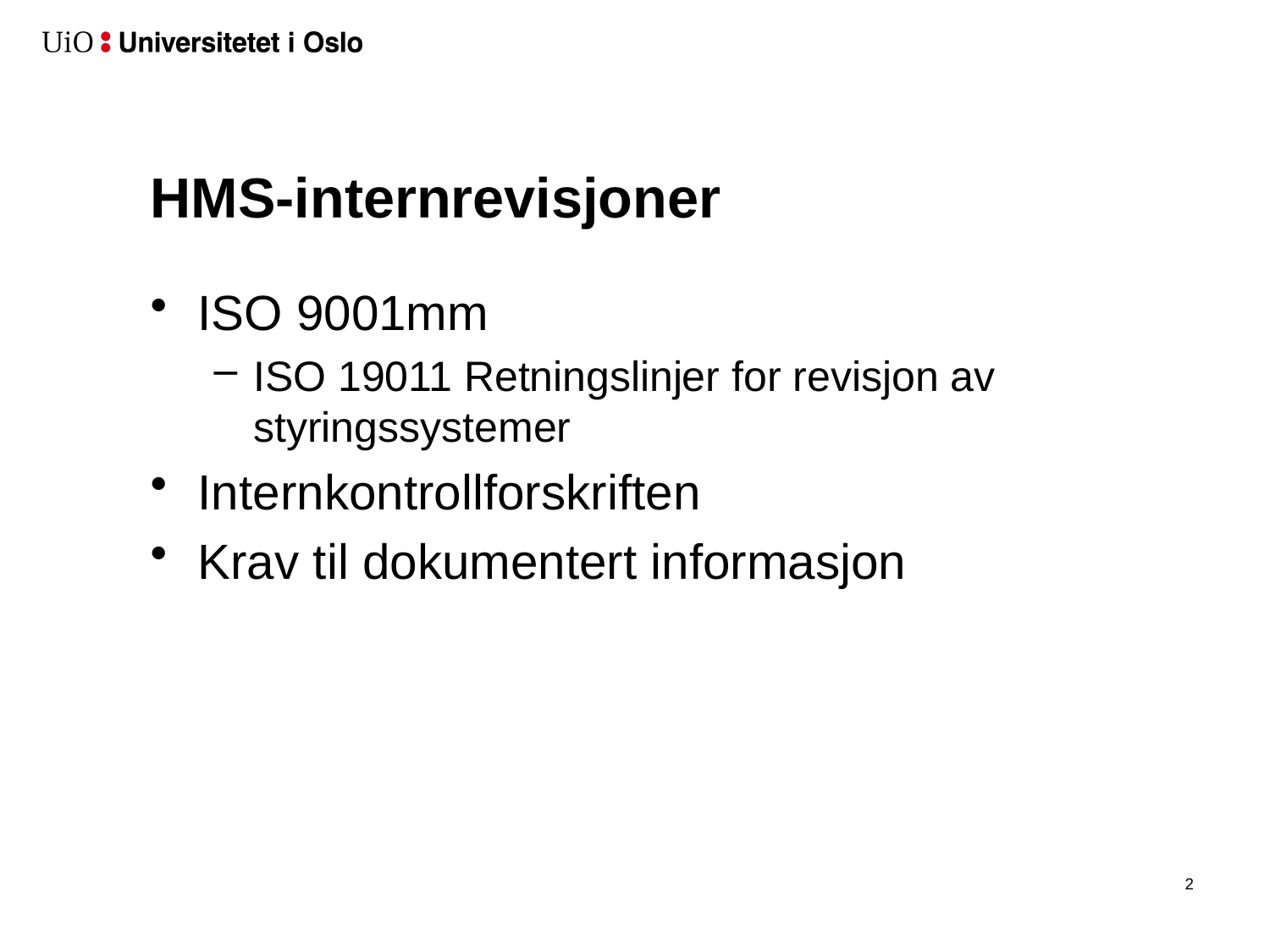

# HMS-internrevisjoner
ISO 9001mm
ISO 19011 Retningslinjer for revisjon av styringssystemer
Internkontrollforskriften
Krav til dokumentert informasjon
2